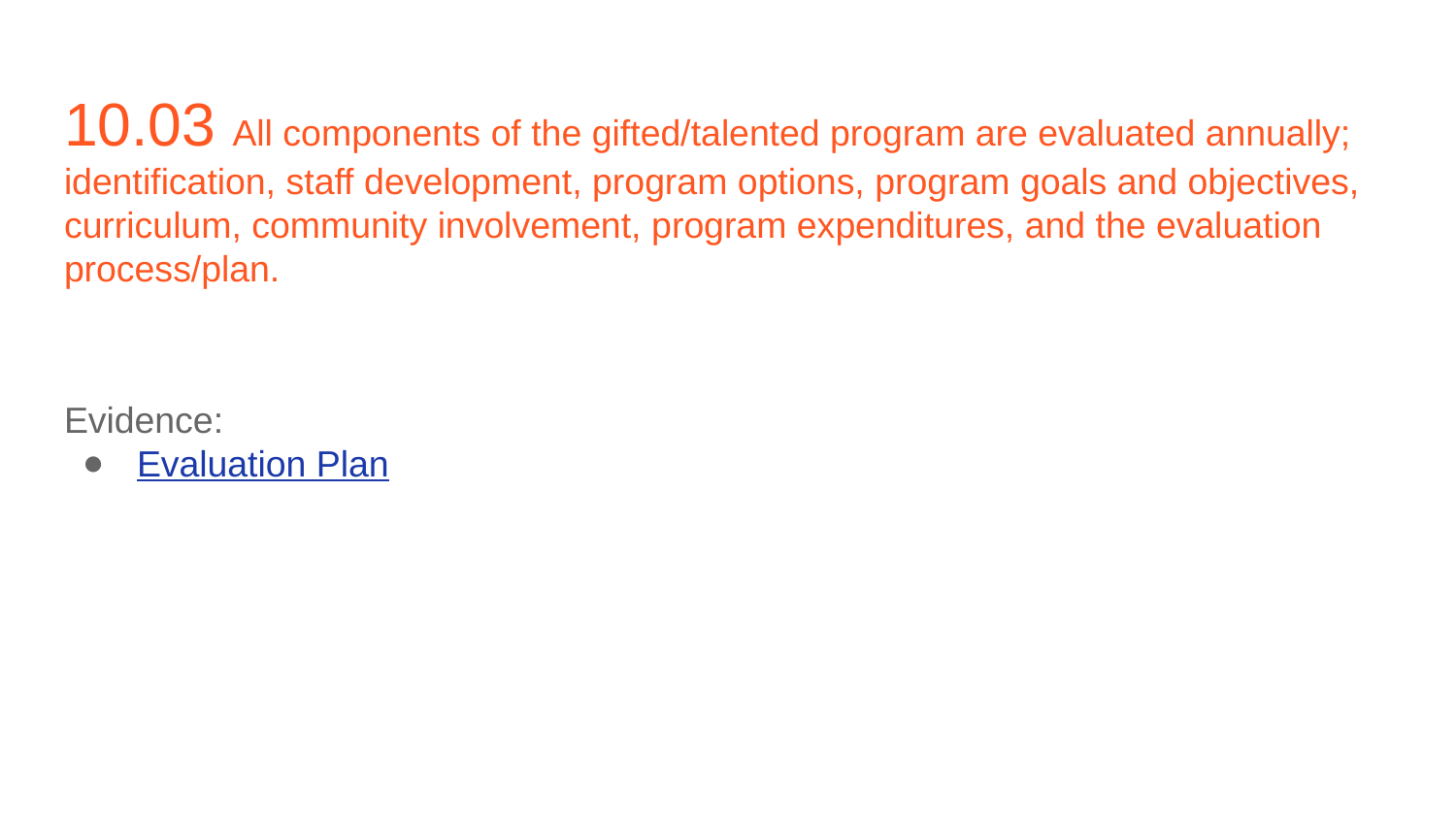

# 10.03 All components of the gifted/talented program are evaluated annually; identification, staff development, program options, program goals and objectives, curriculum, community involvement, program expenditures, and the evaluation process/plan.

Evidence:
Evaluation Plan